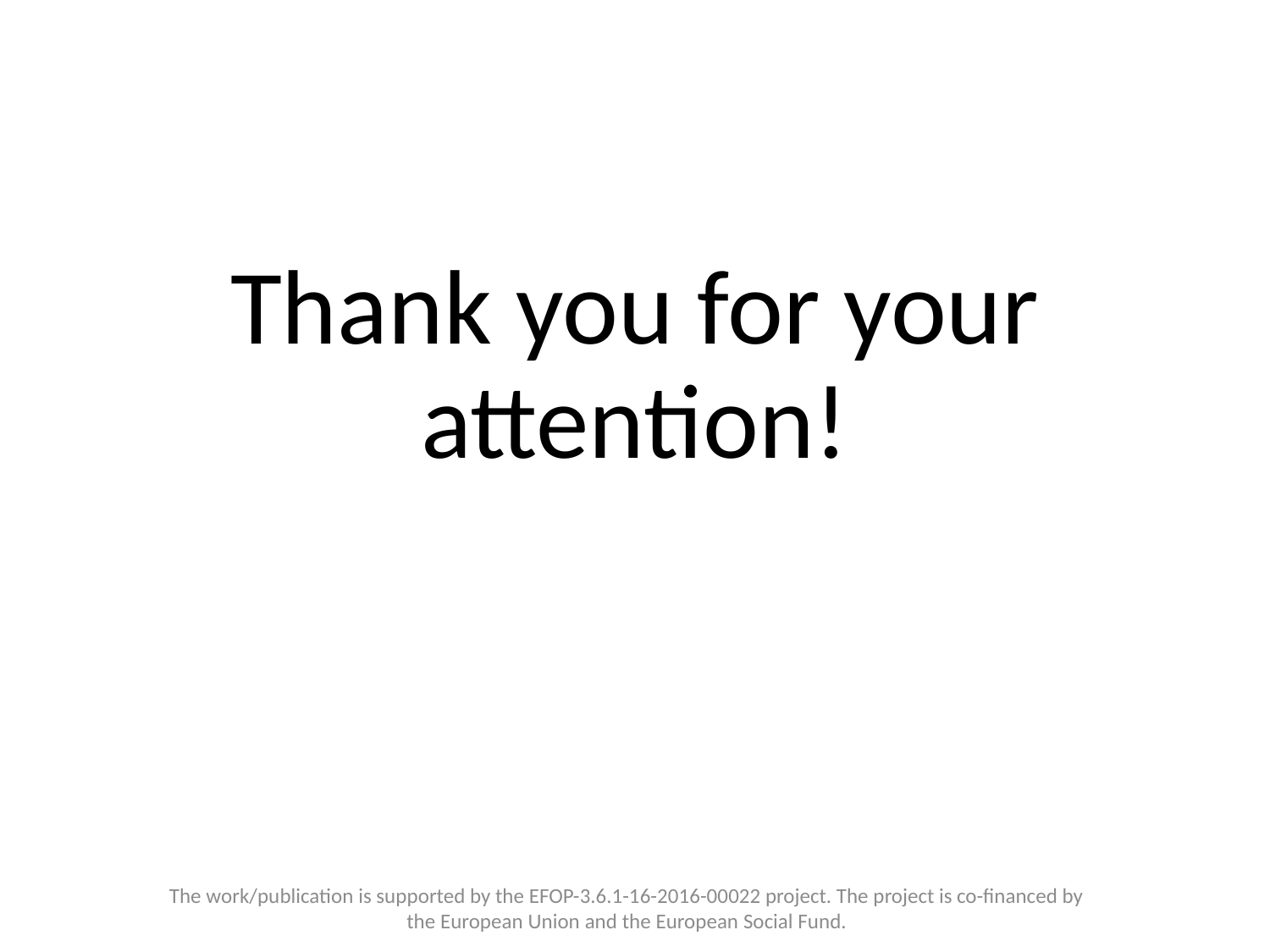

# Thank you for your attention!
The work/publication is supported by the EFOP-3.6.1-16-2016-00022 project. The project is co-financed by the European Union and the European Social Fund.